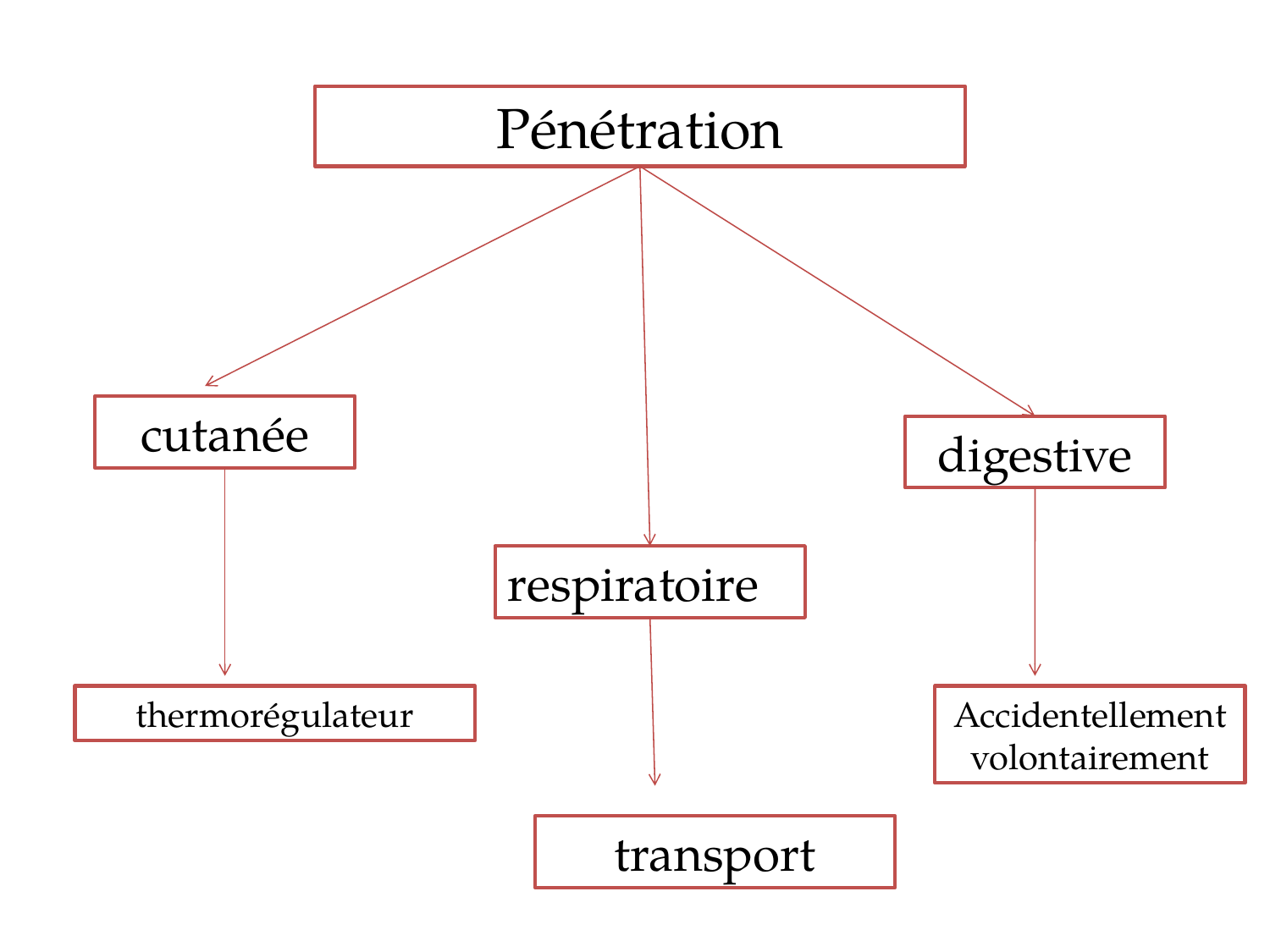

Pénétration
cutanée
digestive
respiratoire
thermorégulateur
Accidentellement
volontairement
transport